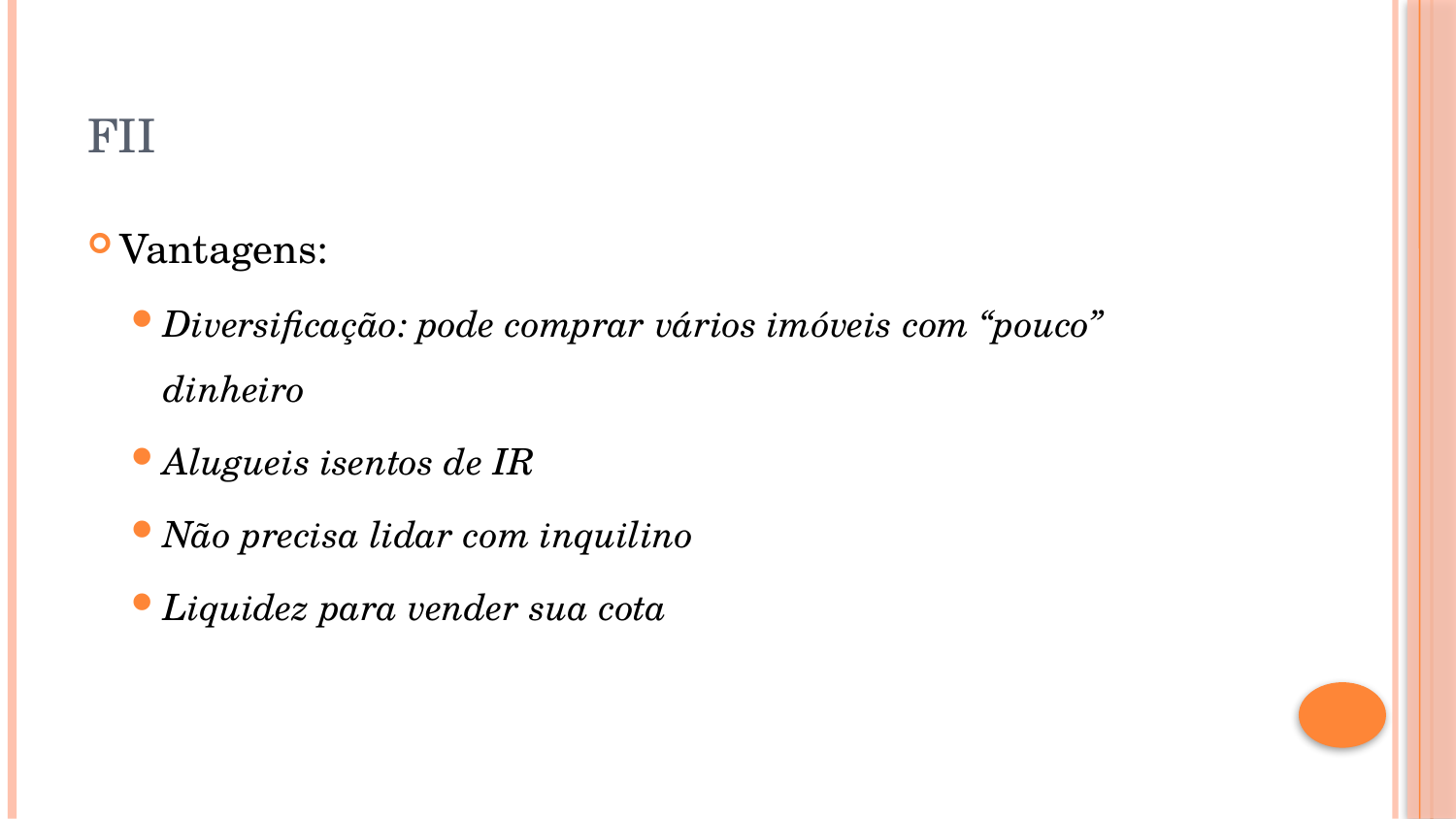

# FII
Vantagens:
Diversificação: pode comprar vários imóveis com “pouco” dinheiro
Alugueis isentos de IR
Não precisa lidar com inquilino
Liquidez para vender sua cota